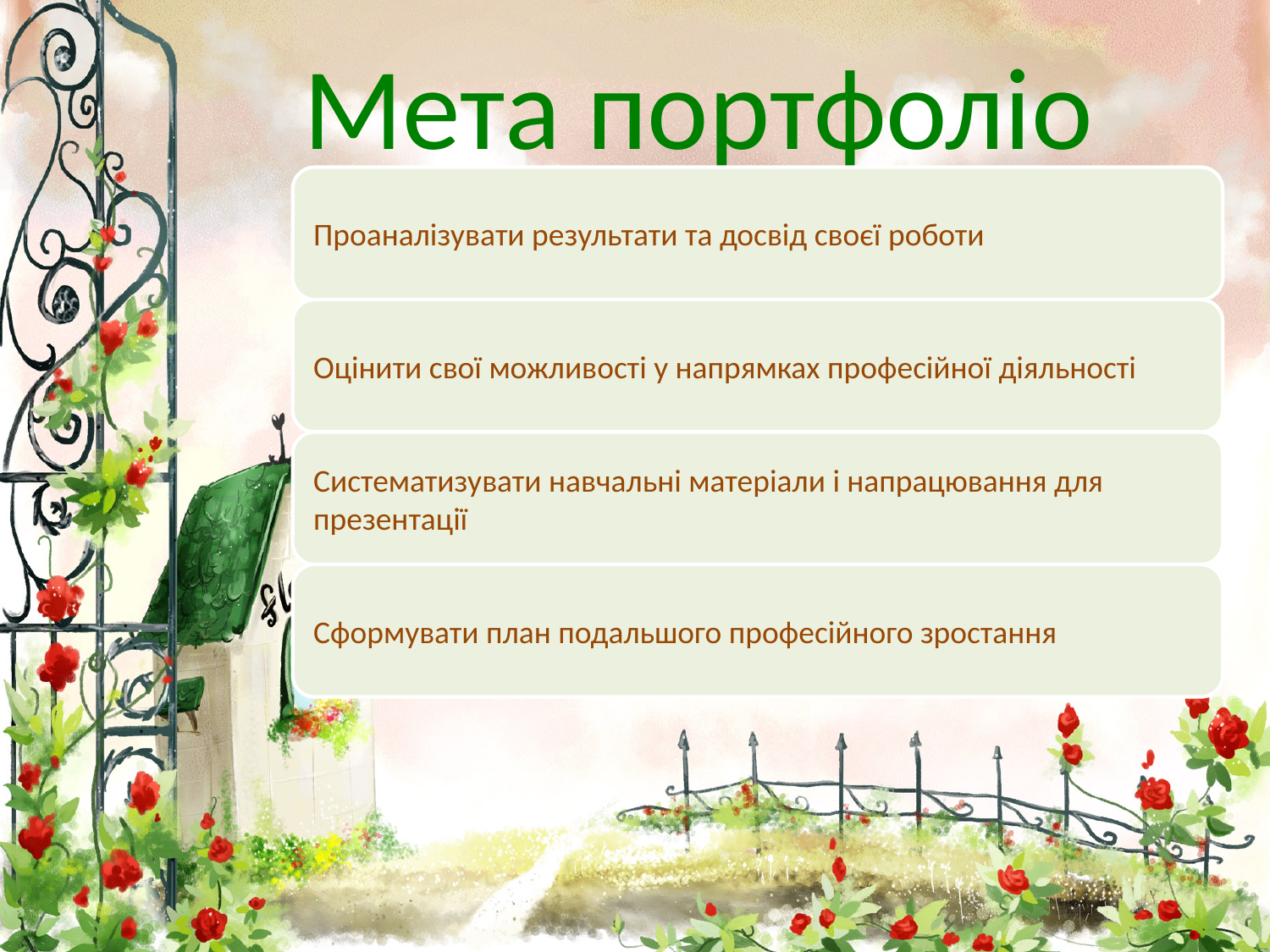

Мета портфоліо
Проаналізувати результати та досвід своєї роботи
Оцінити свої можливості у напрямках професійної діяльності
Систематизувати навчальні матеріали і напрацювання для презентації
Сформувати план подальшого професійного зростання